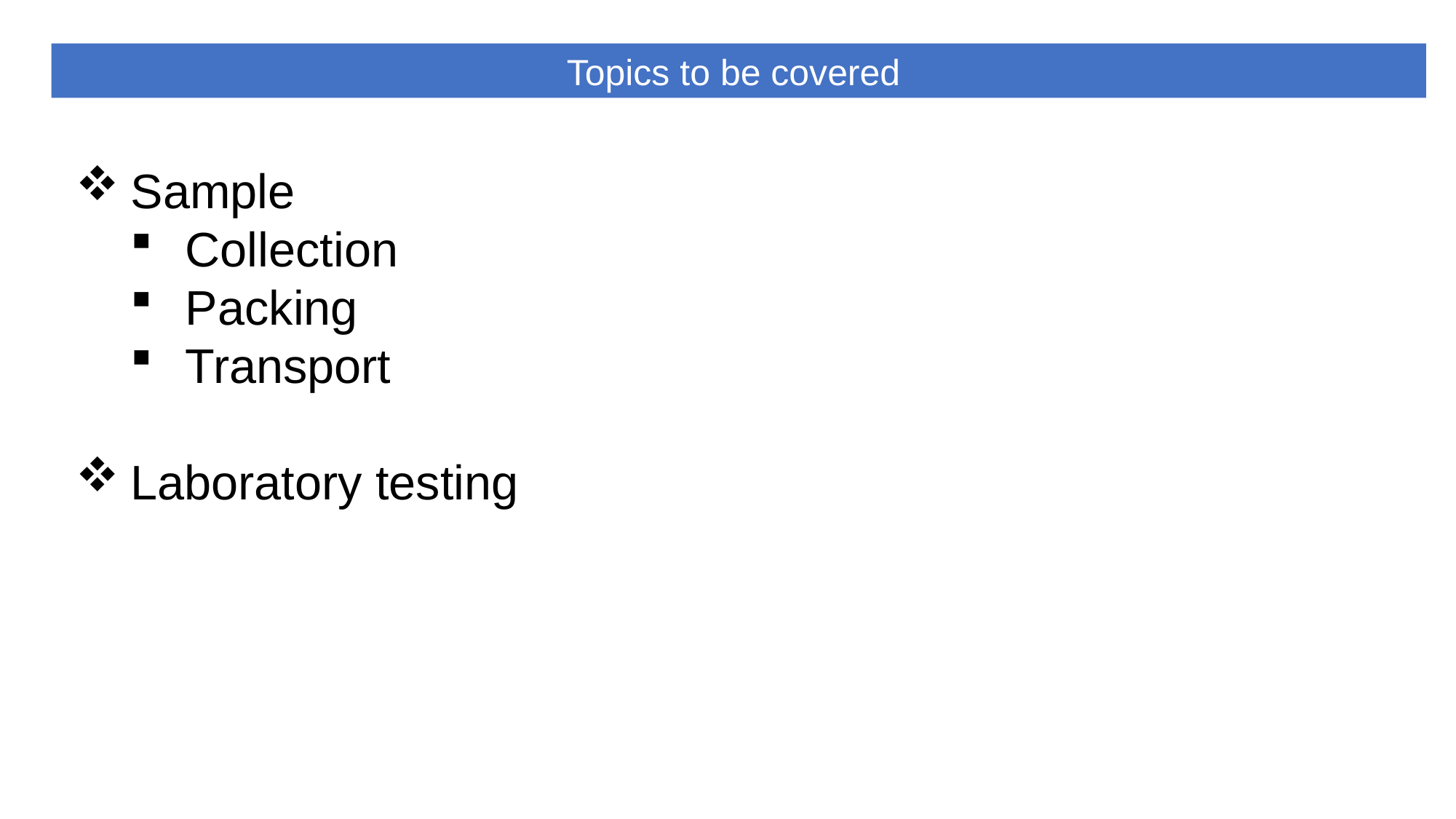

Topics to be covered
Sample
Collection
Packing
Transport

Laboratory testing